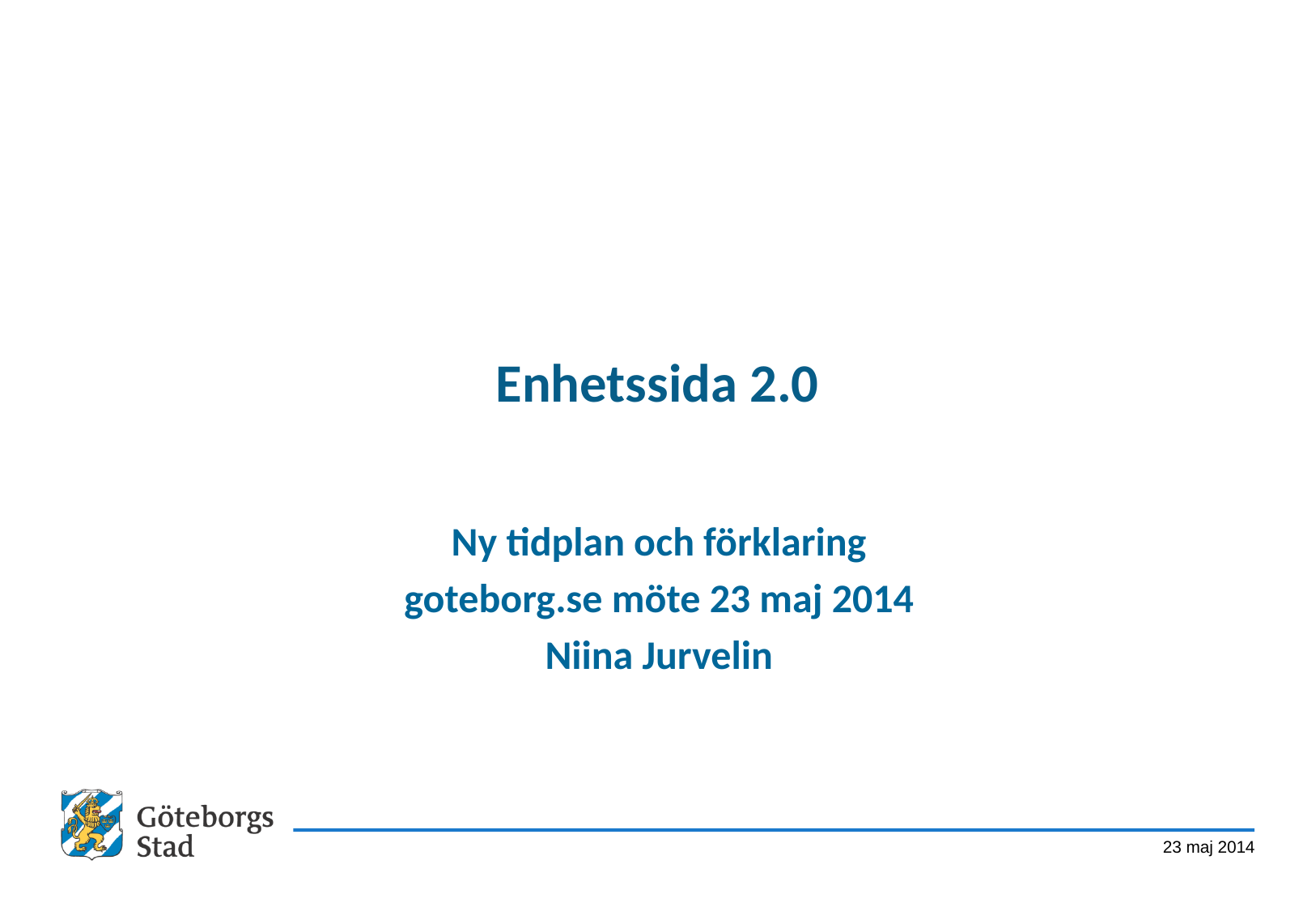

# Enhetssida 2.0
Ny tidplan och förklaring
goteborg.se möte 23 maj 2014
Niina Jurvelin
23 maj 2014